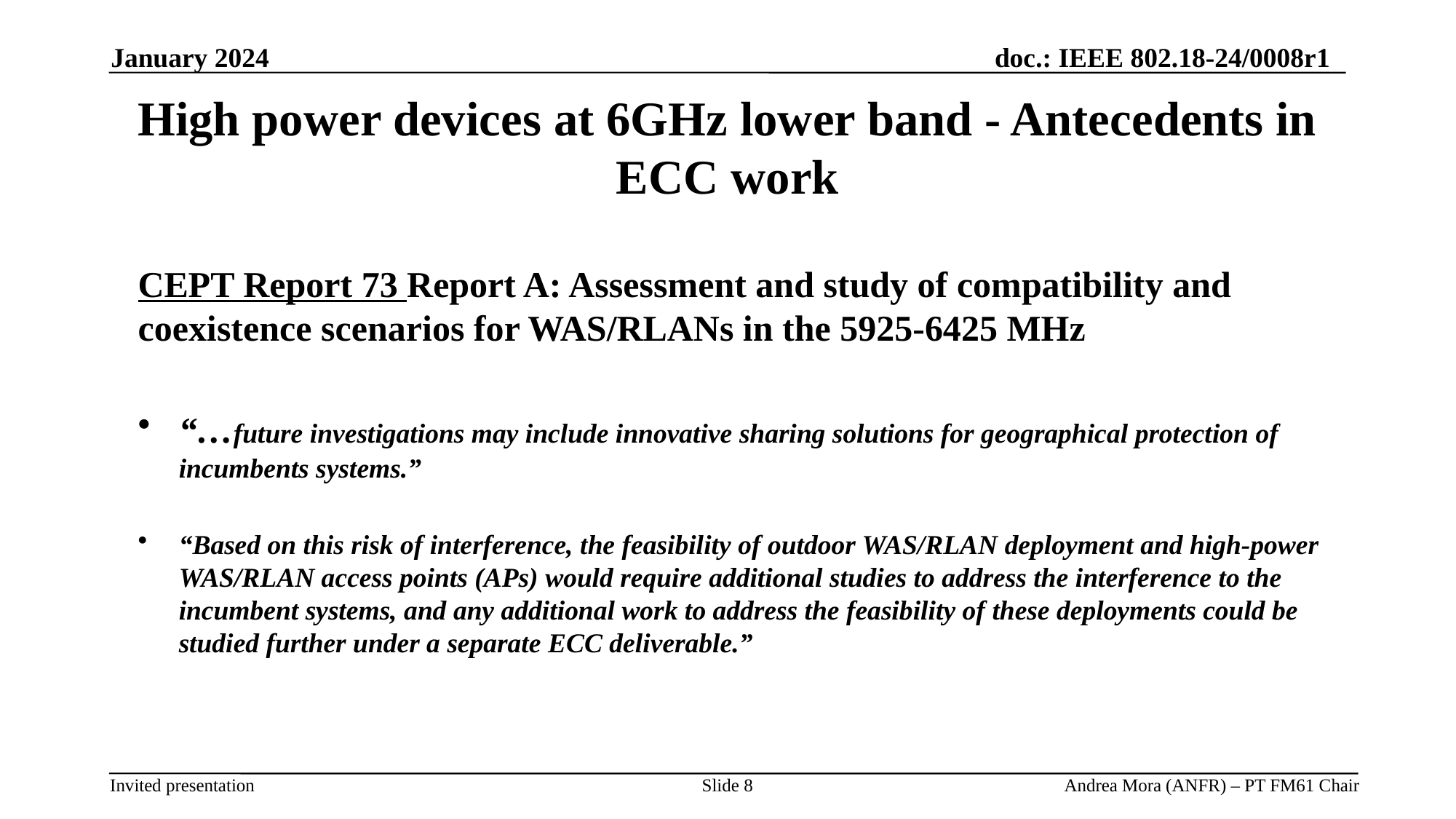

High power devices at 6GHz lower band - Antecedents in ECC work
January 2024
CEPT Report 73 Report A: Assessment and study of compatibility and coexistence scenarios for WAS/RLANs in the 5925-6425 MHz

“…future investigations may include innovative sharing solutions for geographical protection of incumbents systems.”

“Based on this risk of interference, the feasibility of outdoor WAS/RLAN deployment and high-power WAS/RLAN access points (APs) would require additional studies to address the interference to the incumbent systems, and any additional work to address the feasibility of these deployments could be studied further under a separate ECC deliverable.”

Slide 8
Andrea Mora (ANFR) – PT FM61 Chair